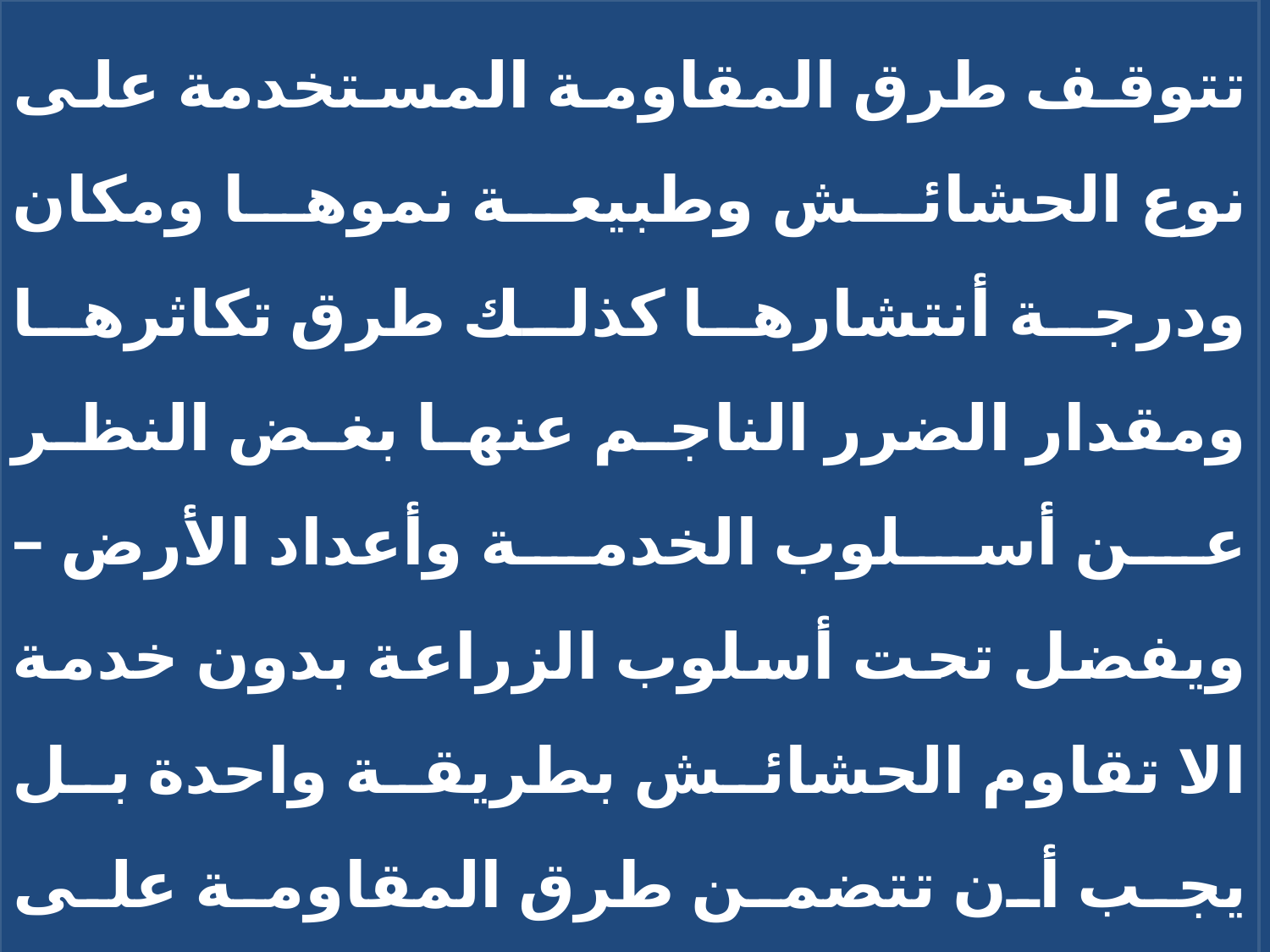

تتوقف طرق المقاومة المستخدمة على نوع الحشائش وطبيعة نموها ومكان ودرجة أنتشارها كذلك طرق تكاثرها ومقدار الضرر الناجم عنها بغض النظر عن أسلوب الخدمة وأعداد الأرض – ويفضل تحت أسلوب الزراعة بدون خدمة الا تقاوم الحشائش بطريقة واحدة بل يجب أن تتضمن طرق المقاومة على سبيل المثال حرق لمخلفات المحصول السابق بالأضافة لآستخدام المبيد المناسب.